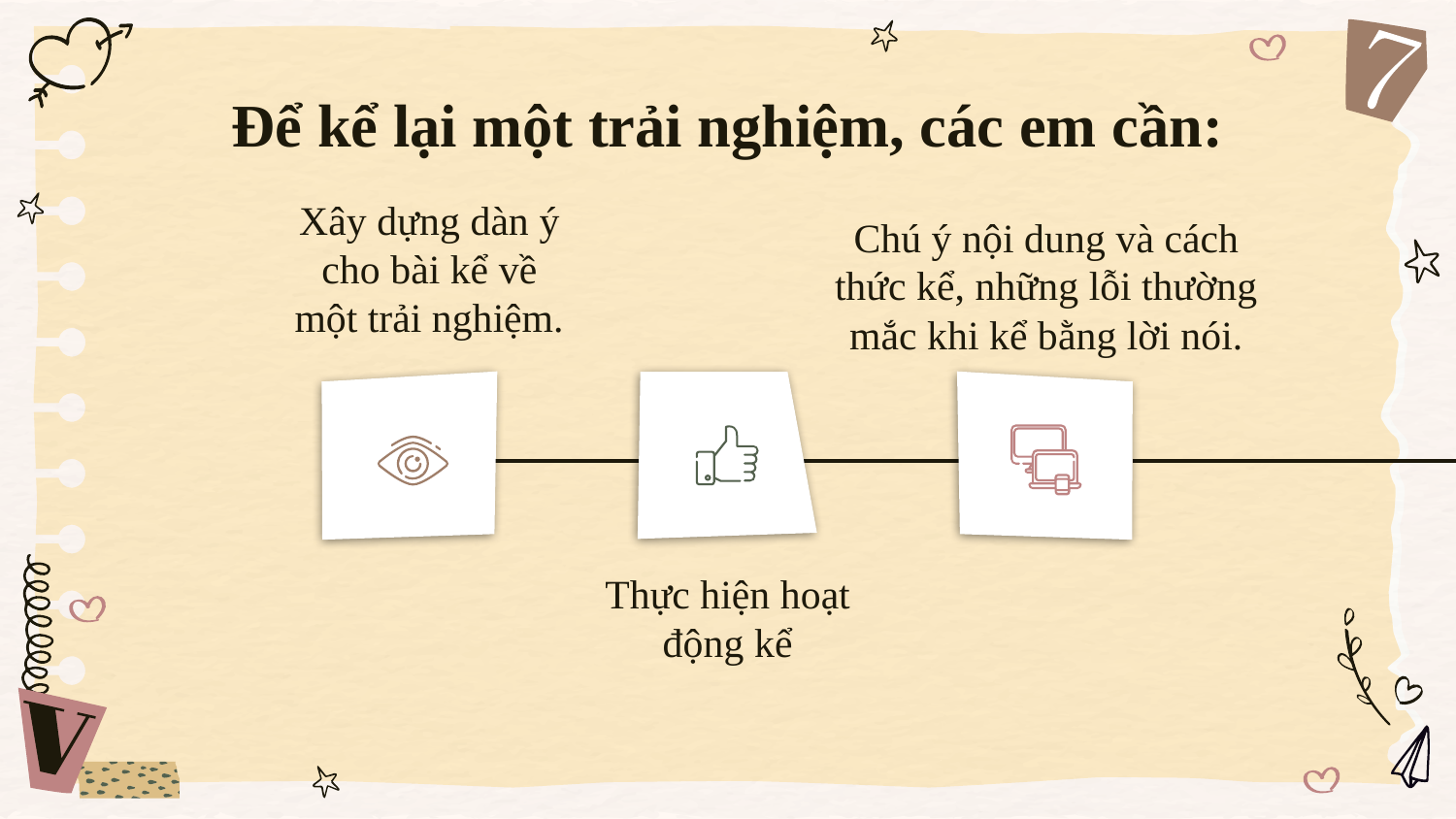

# Để kể lại một trải nghiệm, các em cần:
Xây dựng dàn ý cho bài kể về một trải nghiệm.
Chú ý nội dung và cách thức kể, những lỗi thường mắc khi kể bằng lời nói.

Thực hiện hoạt động kể